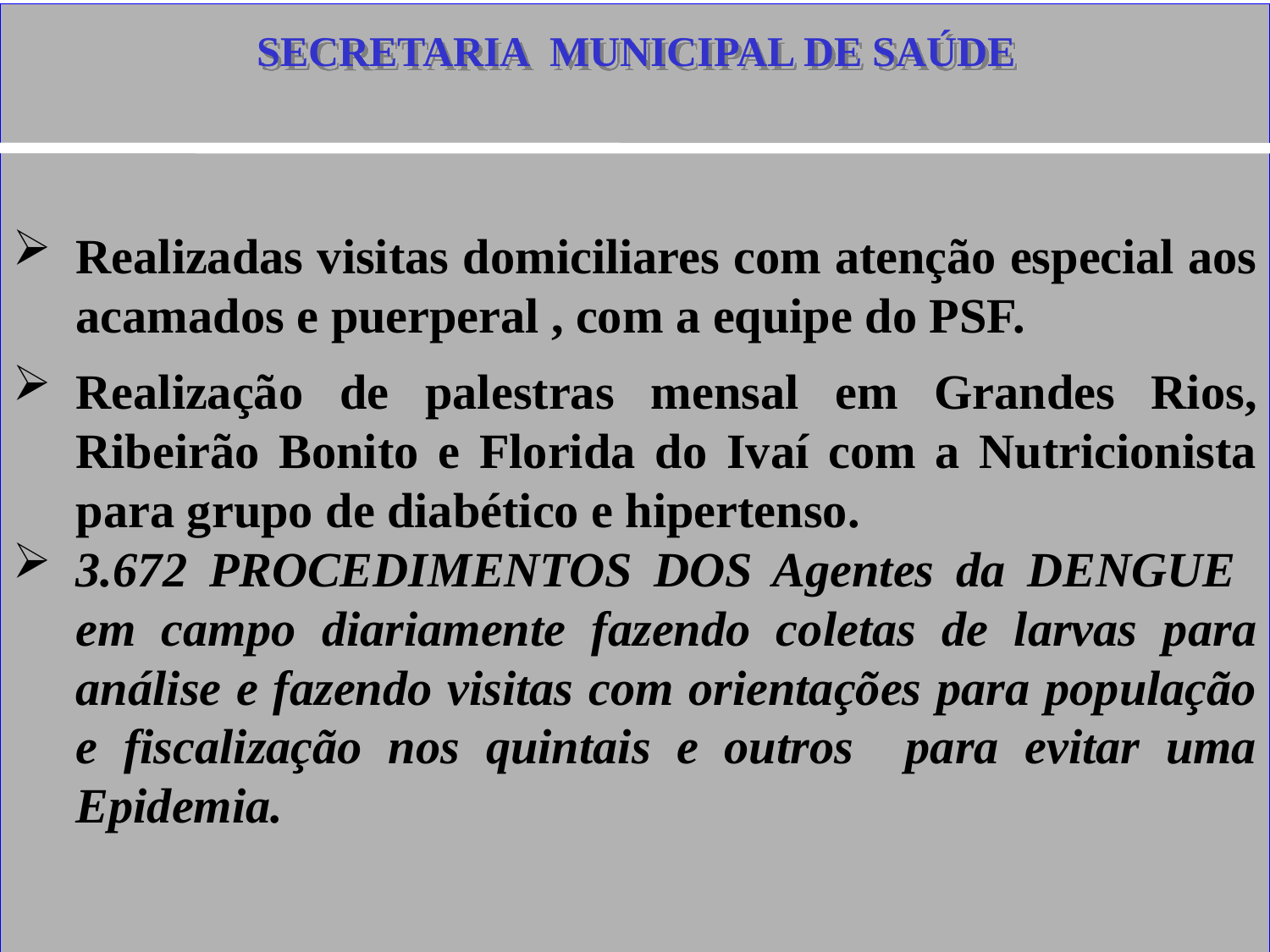

SECRETARIA  MUNICIPAL DE SAÚDE

Realizadas visitas domiciliares com atenção especial aos acamados e puerperal , com a equipe do PSF.

Realização de palestras mensal em Grandes Rios, Ribeirão Bonito e Florida do Ivaí com a Nutricionista para grupo de diabético e hipertenso.
3.672 PROCEDIMENTOS DOS Agentes da DENGUE  em campo diariamente fazendo coletas de larvas para análise e fazendo visitas com orientações para população e fiscalização nos quintais e outros  para evitar uma Epidemia.